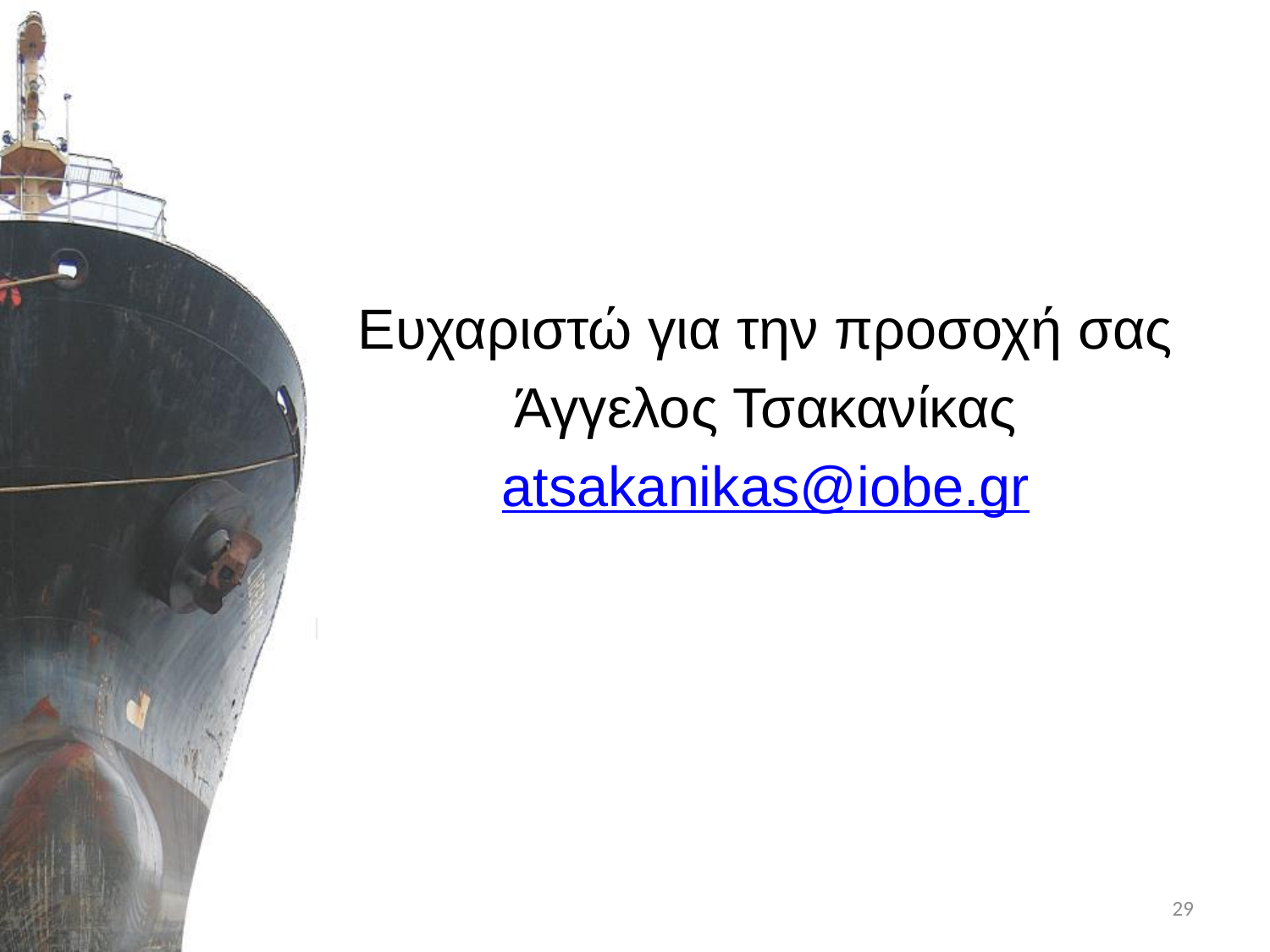

Ευχαριστώ για την προσοχή σας
Άγγελος Τσακανίκας
atsakanikas@iobe.gr

29